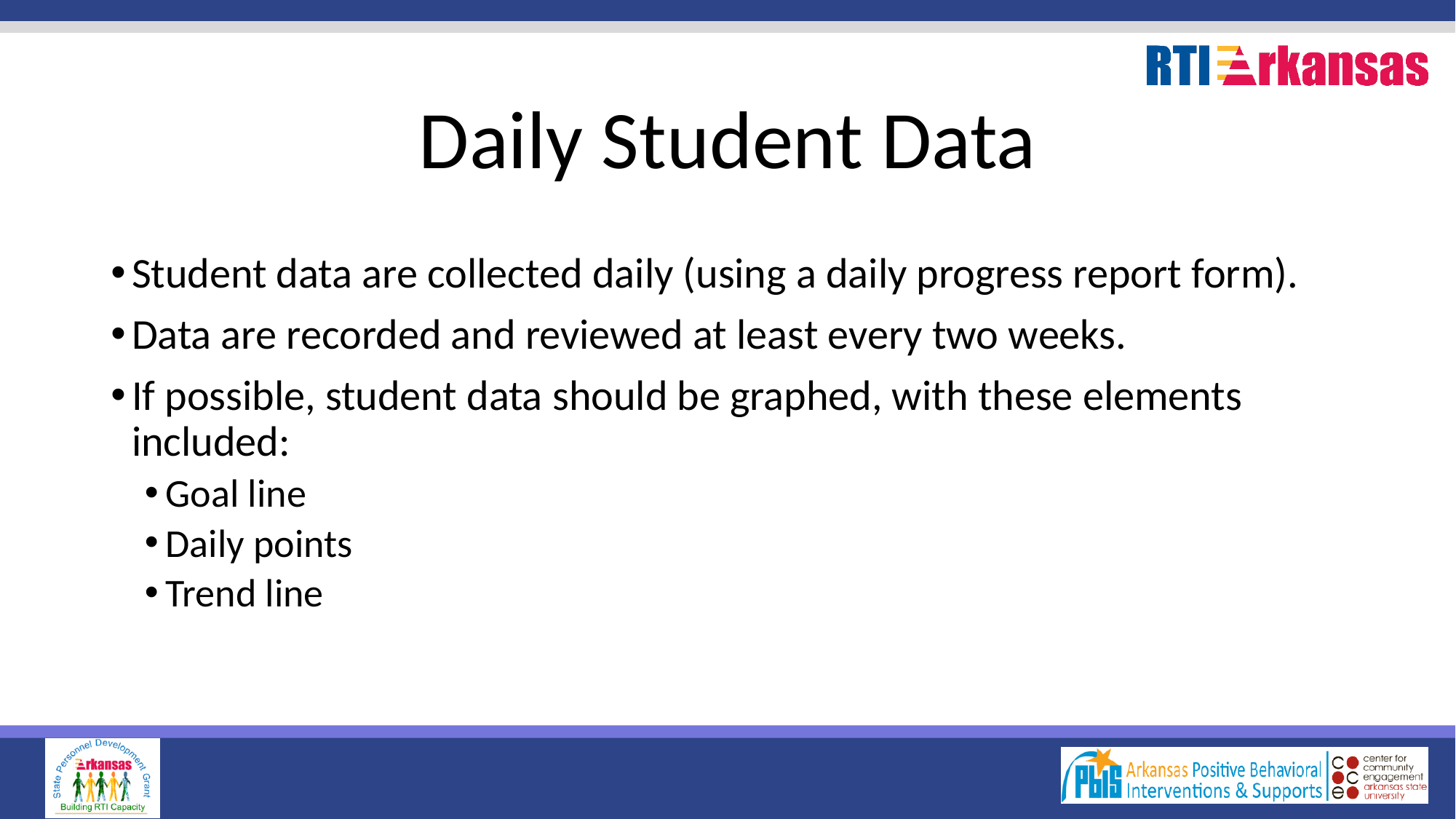

# Daily Student Data
Student data are collected daily (using a daily progress report form).
Data are recorded and reviewed at least every two weeks.
If possible, student data should be graphed, with these elements included:
Goal line
Daily points
Trend line